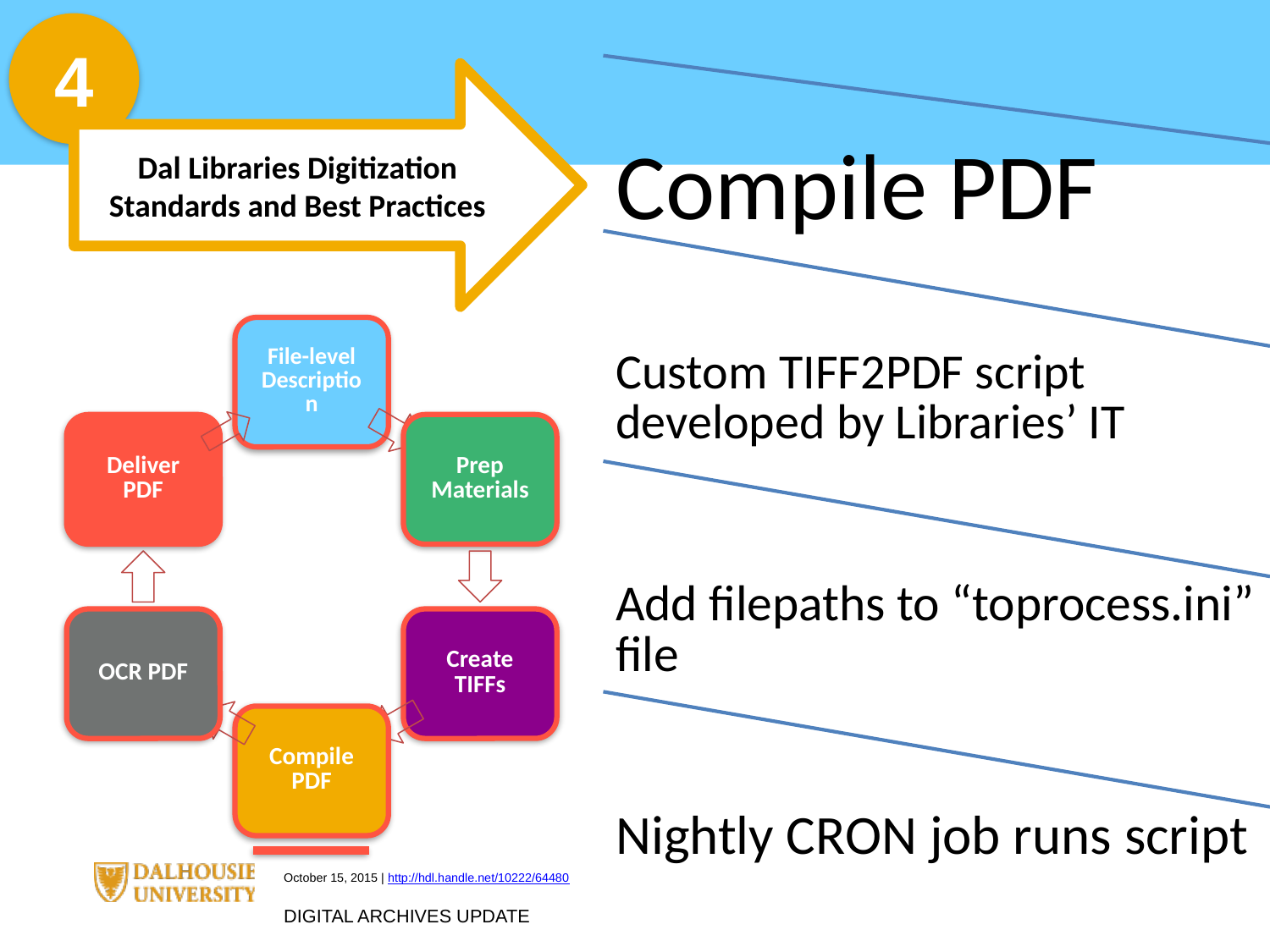

4
Compile PDF
Dal Libraries Digitization Standards and Best Practices
Custom TIFF2PDF script developed by Libraries’ IT
Add filepaths to “toprocess.ini” file
Nightly CRON job runs script
File-level Description
Prep Materials
Create TIFFs
Compile PDF
OCR PDF
Deliver PDF